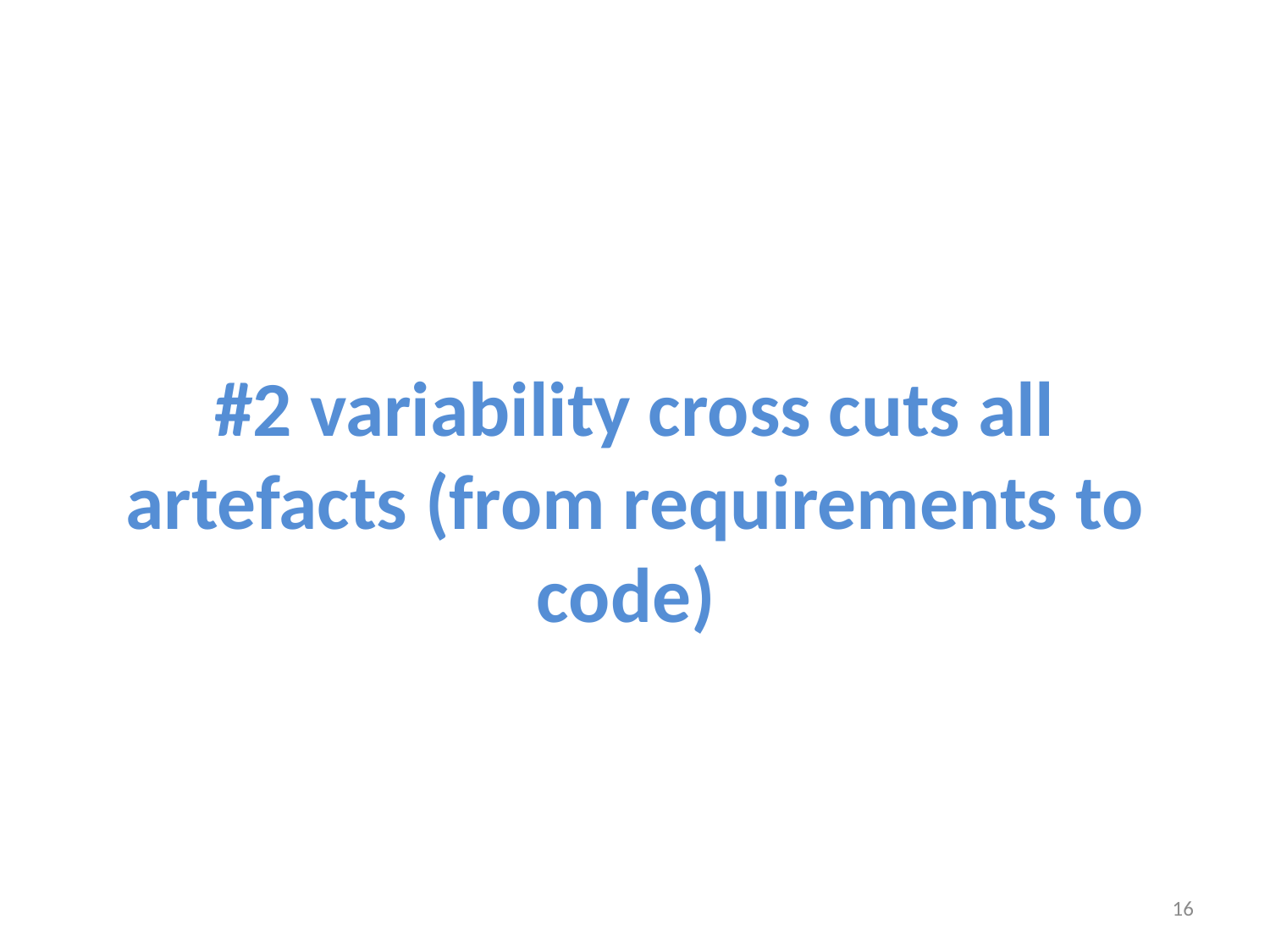

# #2 variability cross cuts all artefacts (from requirements to code)
16